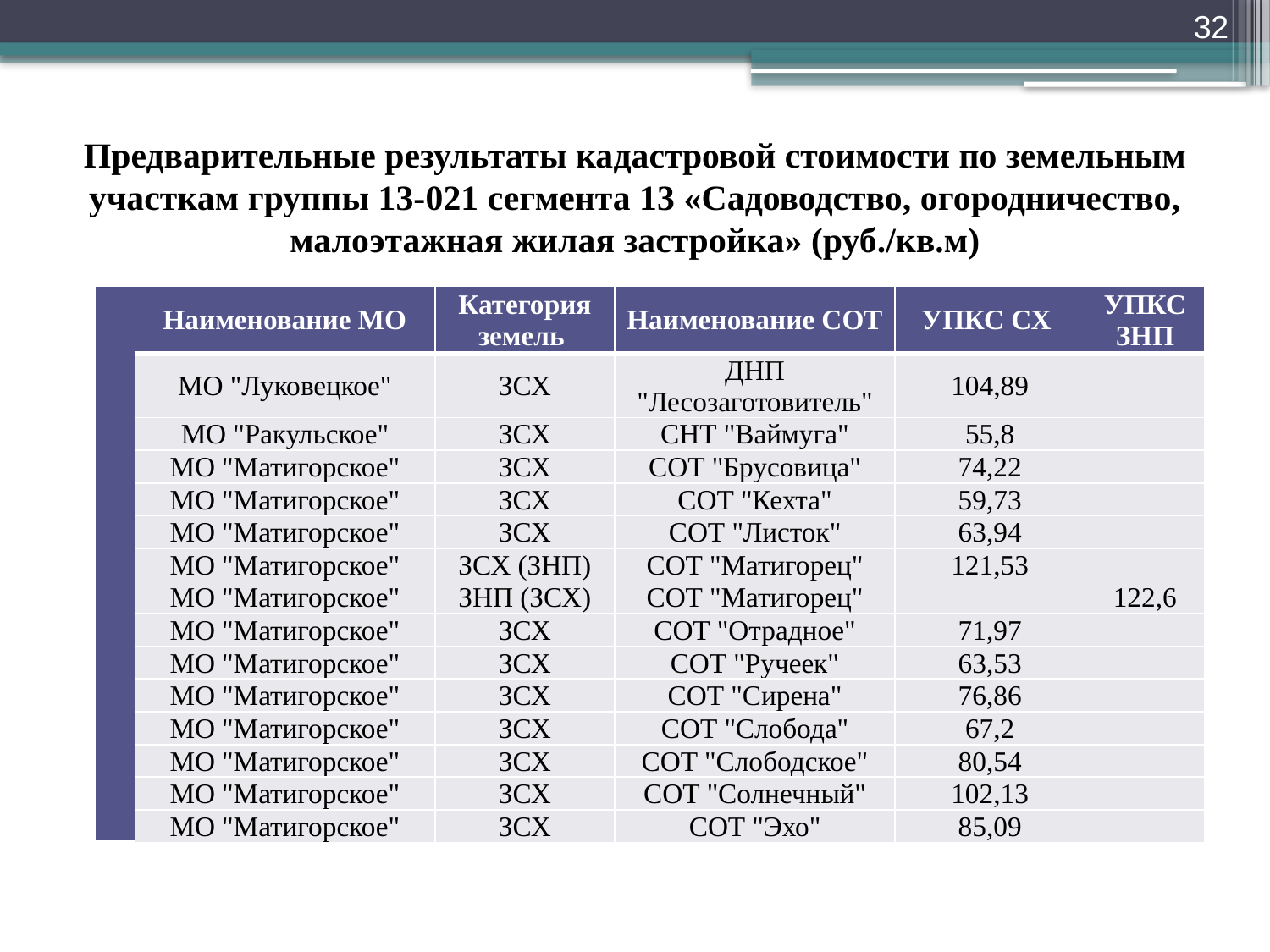

32
Предварительные результаты кадастровой стоимости по земельным участкам группы 13-021 сегмента 13 «Садоводство, огородничество, малоэтажная жилая застройка» (руб./кв.м)
|  | Наименование МО | Категория земель | Наименование СОТ | УПКС СХ | УПКС ЗНП |
| --- | --- | --- | --- | --- | --- |
|  | МО "Луковецкое" | ЗСХ | ДНП "Лесозаготовитель" | 104,89 |  |
|  | МО "Ракульское" | ЗСХ | СНТ "Ваймуга" | 55,8 |  |
|  | МО "Матигорское" | ЗСХ | СОТ "Брусовица" | 74,22 |  |
|  | МО "Матигорское" | ЗСХ | СОТ "Кехта" | 59,73 |  |
|  | МО "Матигорское" | ЗСХ | СОТ "Листок" | 63,94 |  |
|  | МО "Матигорское" | ЗСХ (ЗНП) | СОТ "Матигорец" | 121,53 |  |
|  | МО "Матигорское" | ЗНП (ЗСХ) | СОТ "Матигорец" |  | 122,6 |
|  | МО "Матигорское" | ЗСХ | СОТ "Отрадное" | 71,97 |  |
|  | МО "Матигорское" | ЗСХ | СОТ "Ручеек" | 63,53 |  |
|  | МО "Матигорское" | ЗСХ | СОТ "Сирена" | 76,86 |  |
|  | МО "Матигорское" | ЗСХ | СОТ "Слобода" | 67,2 |  |
|  | МО "Матигорское" | ЗСХ | СОТ "Слободское" | 80,54 |  |
|  | МО "Матигорское" | ЗСХ | СОТ "Солнечный" | 102,13 |  |
|  | МО "Матигорское" | ЗСХ | СОТ "Эхо" | 85,09 |  |